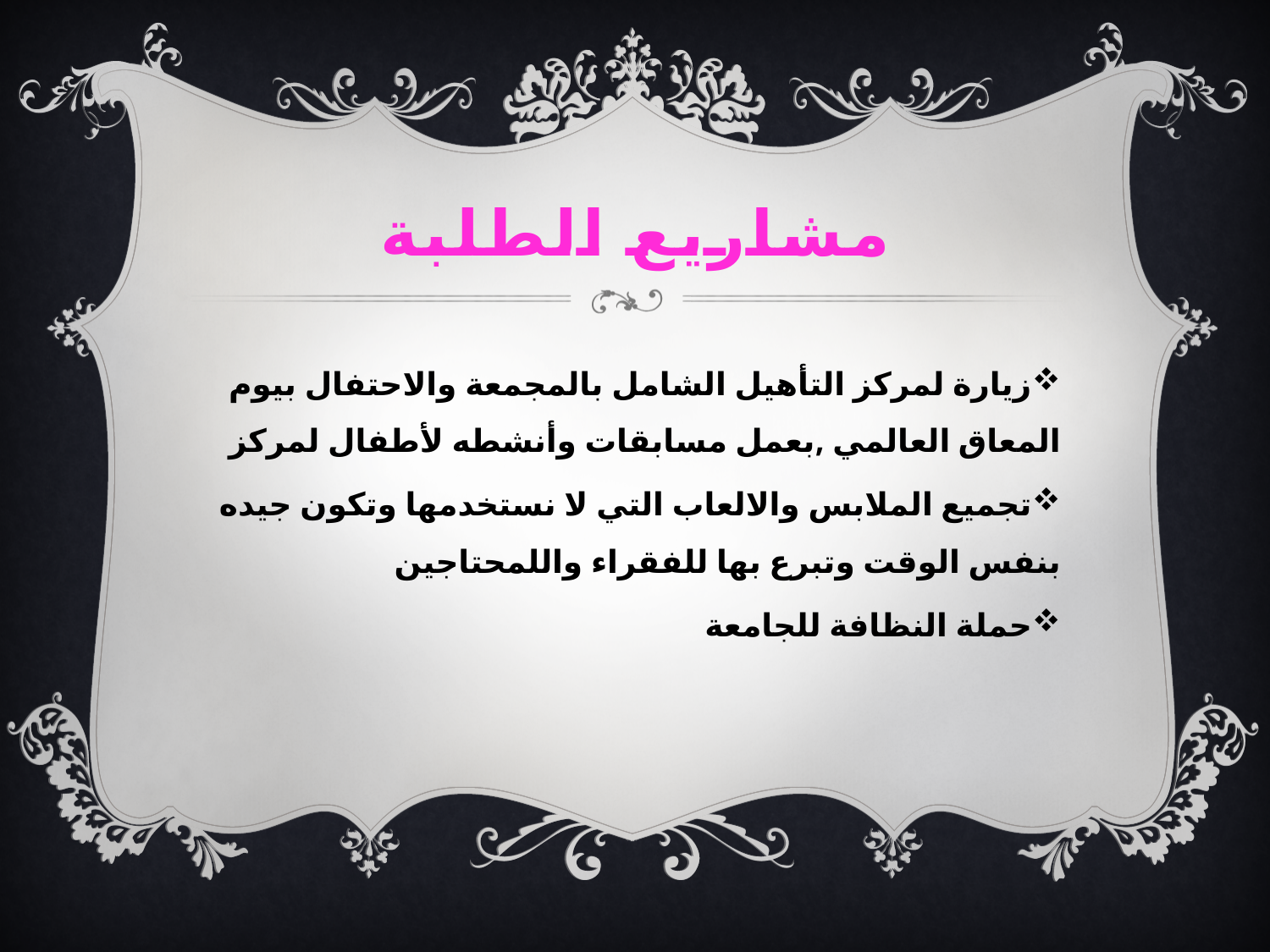

# مشاريع الطلبة
زيارة لمركز التأهيل الشامل بالمجمعة والاحتفال بيوم المعاق العالمي ,بعمل مسابقات وأنشطه لأطفال لمركز
تجميع الملابس والالعاب التي لا نستخدمها وتكون جيده بنفس الوقت وتبرع بها للفقراء واللمحتاجين
حملة النظافة للجامعة